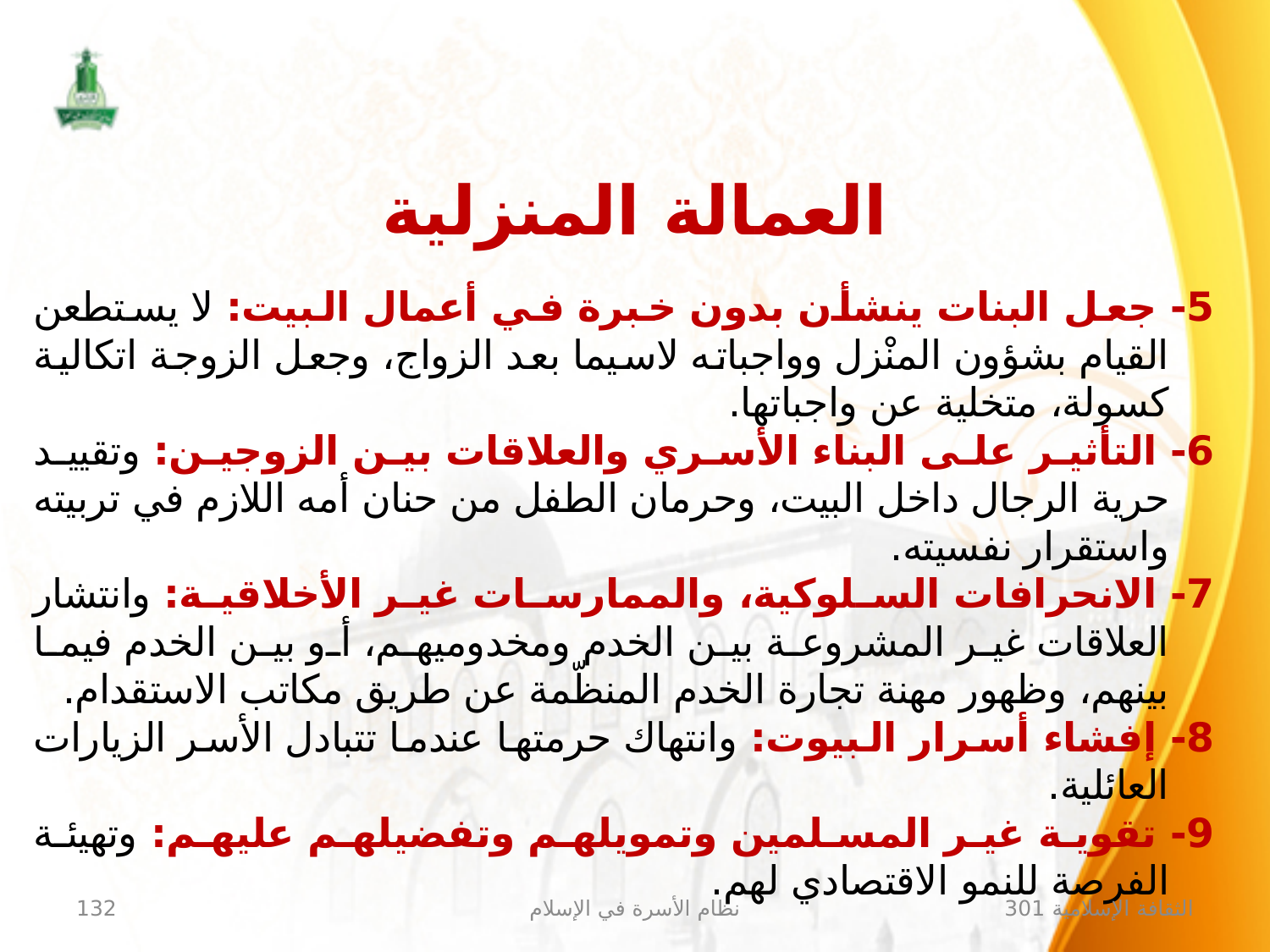

العمالة المنزلية
5-	 جعل البنات ينشأن بدون خبرة في أعمال البيت: لا يستطعن القيام بشؤون المنْزل وواجباته لاسيما بعد الزواج، وجعل الزوجة اتكالية كسولة، متخلية عن واجباتها.
6-	 التأثير على البناء الأسري والعلاقات بين الزوجين: وتقييد حرية الرجال داخل البيت، وحرمان الطفل من حنان أمه اللازم في تربيته واستقرار نفسيته.
7-	 الانحرافات السلوكية، والممارسات غير الأخلاقية: وانتشار العلاقات غير المشروعة بين الخدم ومخدوميهم، أو بين الخدم فيما بينهم، وظهور مهنة تجارة الخدم المنظّمة عن طريق مكاتب الاستقدام.
8-	 إفشاء أسرار البيوت: وانتهاك حرمتها عندما تتبادل الأسر الزيارات العائلية.
9-	 تقوية غير المسلمين وتمويلهم وتفضيلهم عليهم: وتهيئة الفرصة للنمو الاقتصادي لهم.
132
نظام الأسرة في الإسلام
الثقافة الإسلامية 301